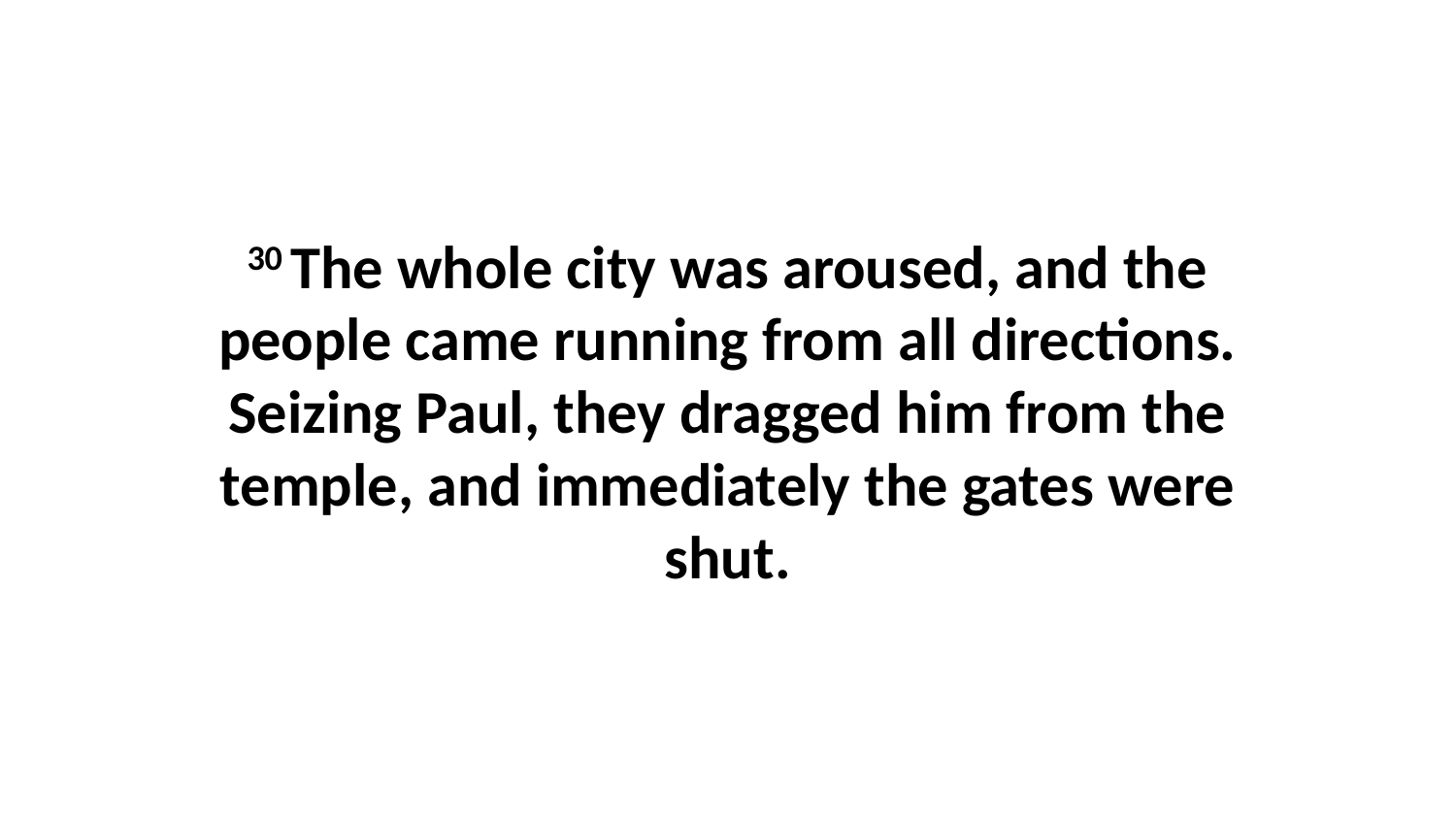

30 The whole city was aroused, and the people came running from all directions. Seizing Paul, they dragged him from the temple, and immediately the gates were shut.